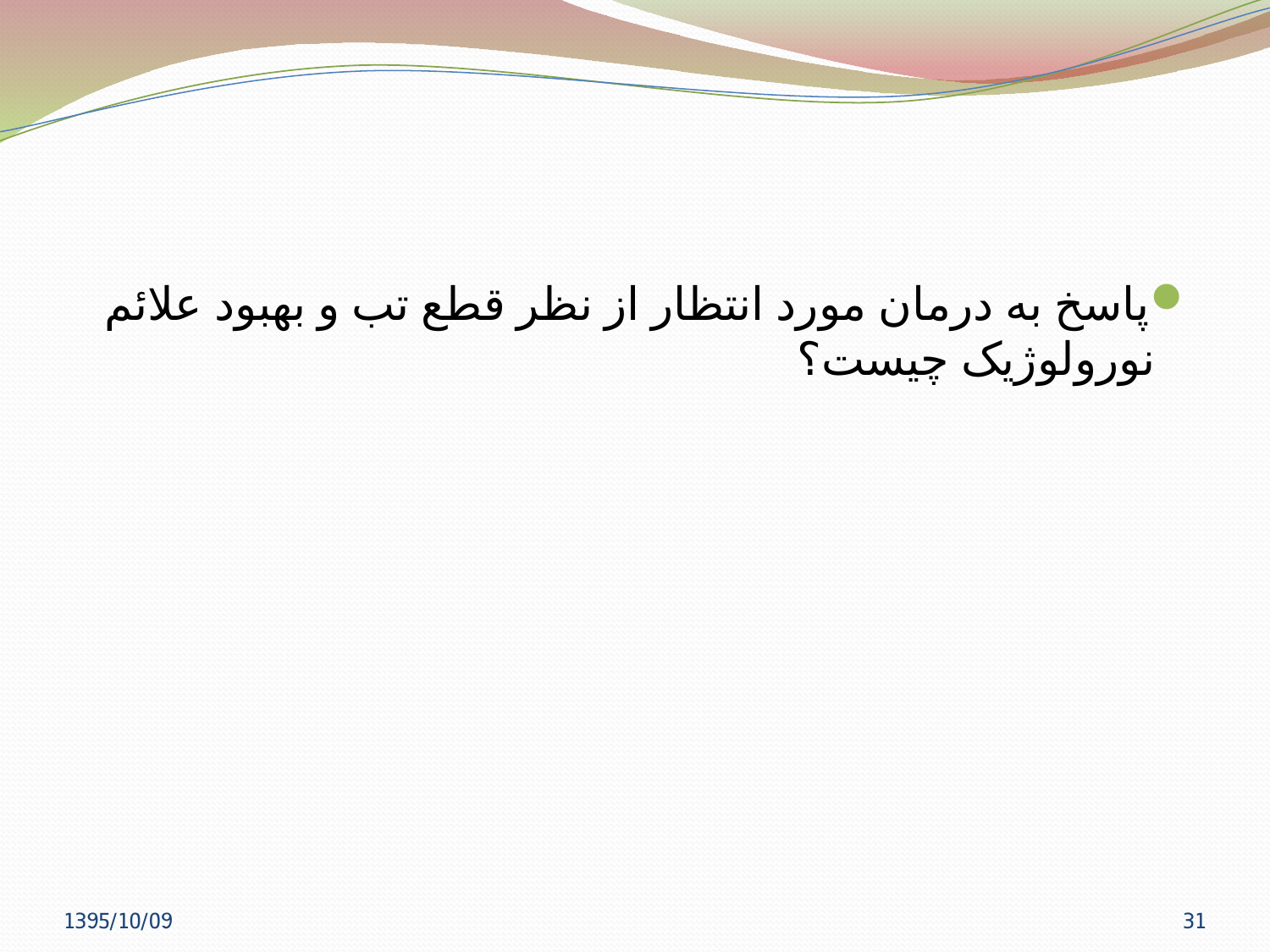

#
پاسخ به درمان مورد انتظار از نظر قطع تب و بهبود علائم نورولوژیک چیست؟
1395/10/09
31